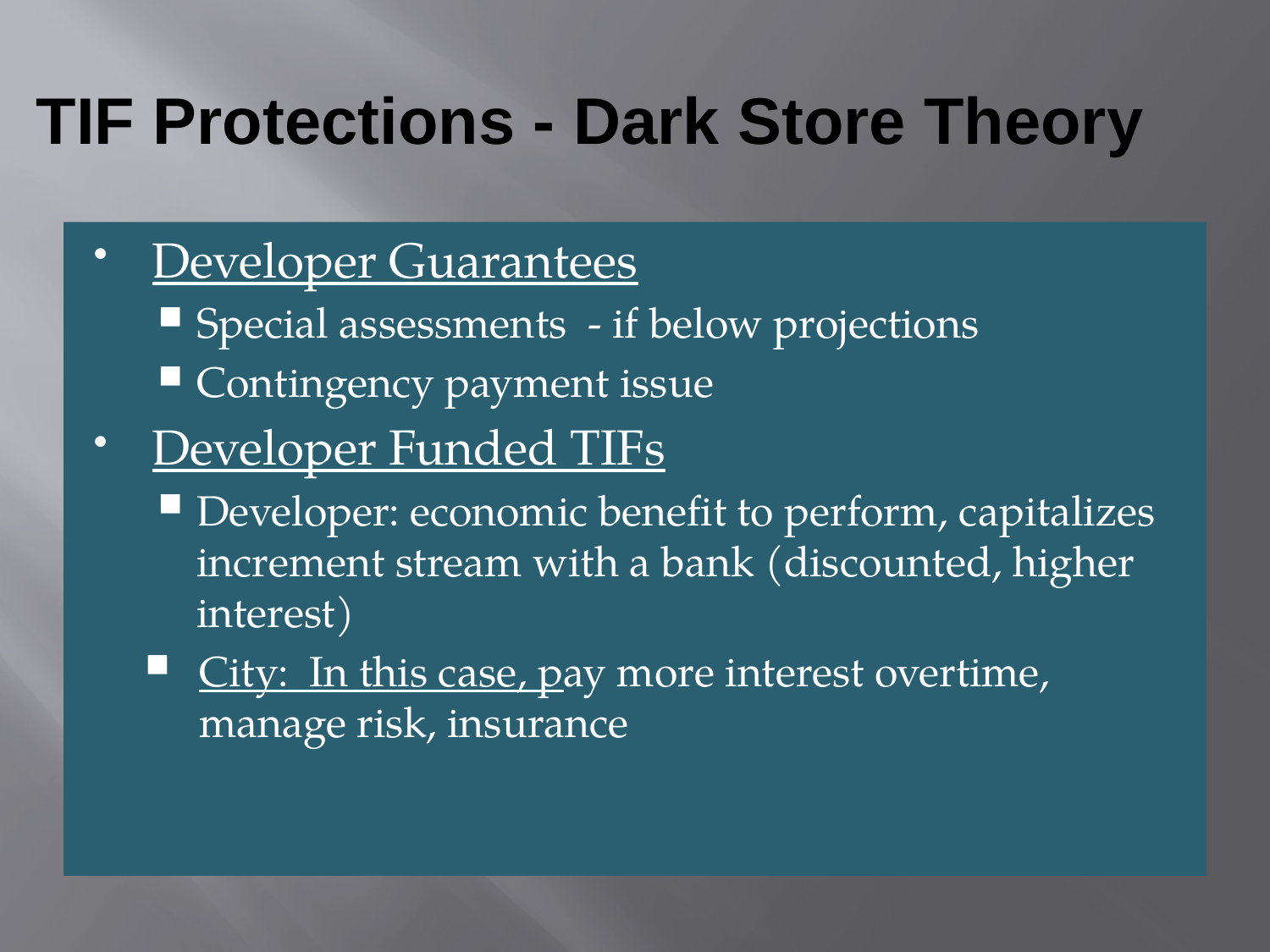

# TIF Protections - Dark Store Theory
Developer Guarantees
Special assessments  - if below projections
Contingency payment issue
Developer Funded TIFs
Developer: economic benefit to perform, capitalizes increment stream with a bank (discounted, higher interest)
City:  In this case, pay more interest overtime,  manage risk, insurance